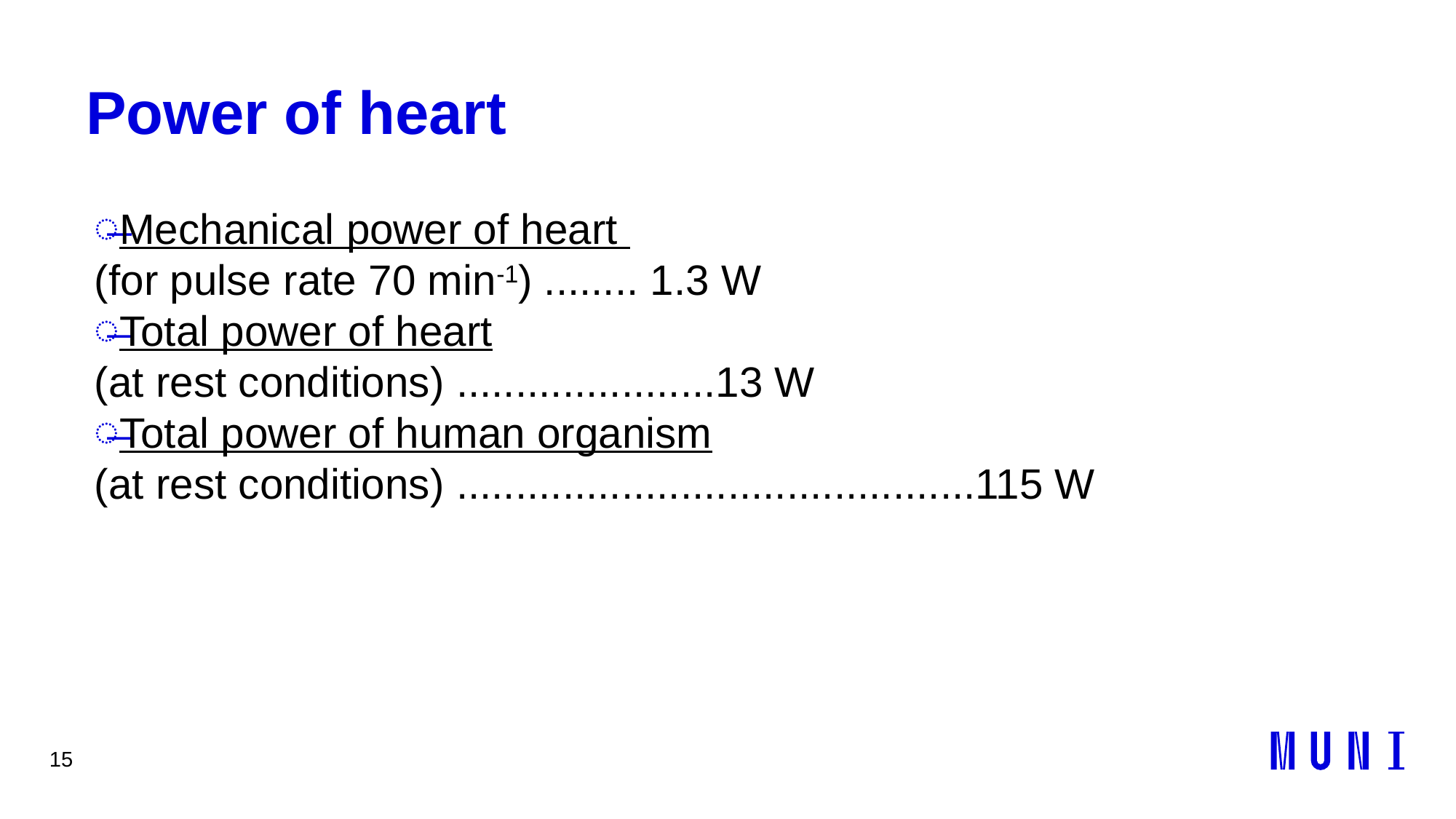

15
# Power of heart
Mechanical power of heart
(for pulse rate 70 min-1) ........ 1.3 W
Total power of heart
(at rest conditions) ......................13 W
Total power of human organism
(at rest conditions) ............................................115 W